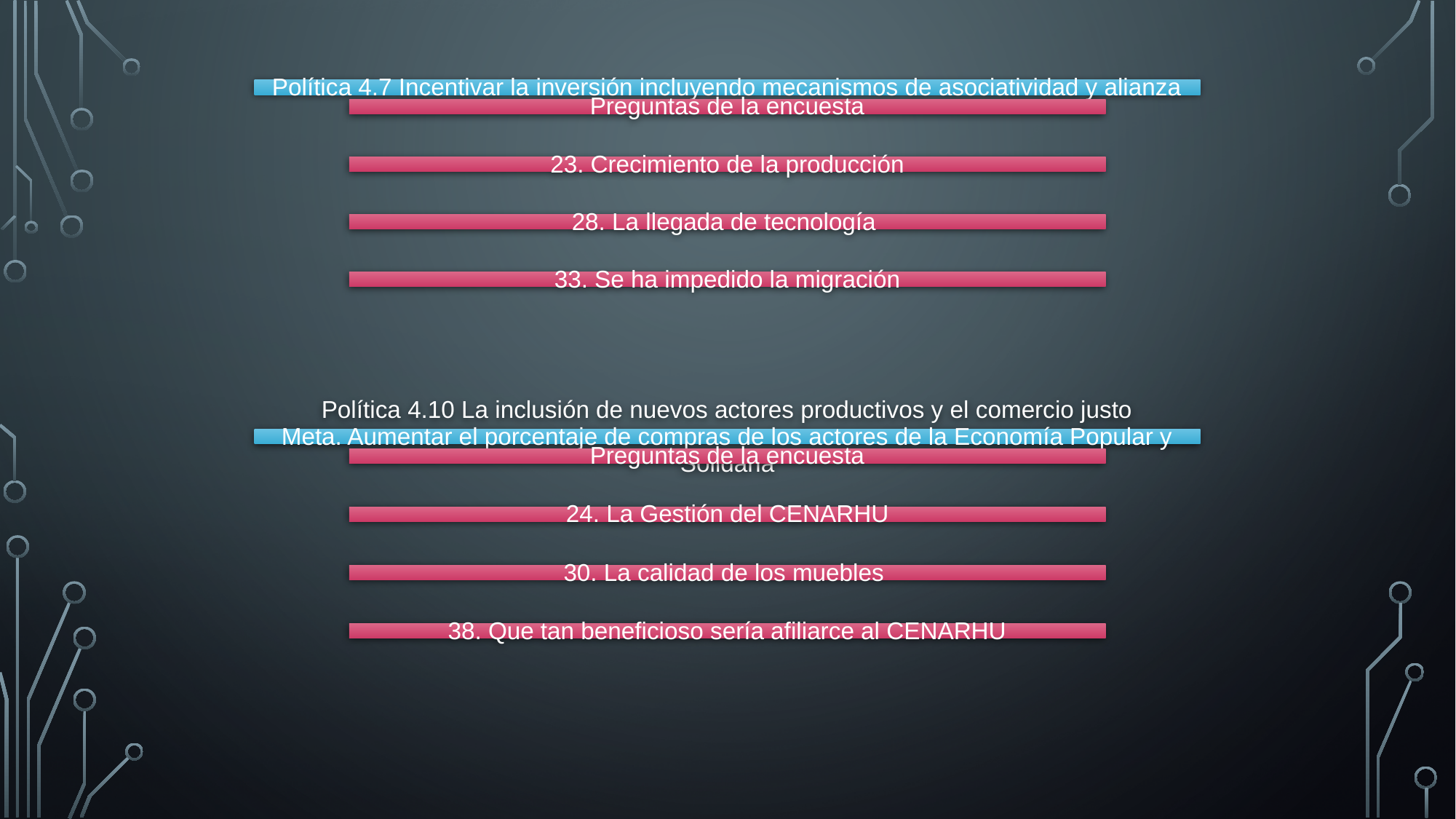

#
Política 4.7 Incentivar la inversión incluyendo mecanismos de asociatividad y alianza
33. Se ha impedido la migración
Preguntas de la encuesta
23. Crecimiento de la producción
28. La llegada de tecnología
Política 4.10 La inclusión de nuevos actores productivos y el comercio justo
38. Que tan beneficioso sería afiliarce al CENARHU
Preguntas de la encuesta
24. La Gestión del CENARHU
30. La calidad de los muebles